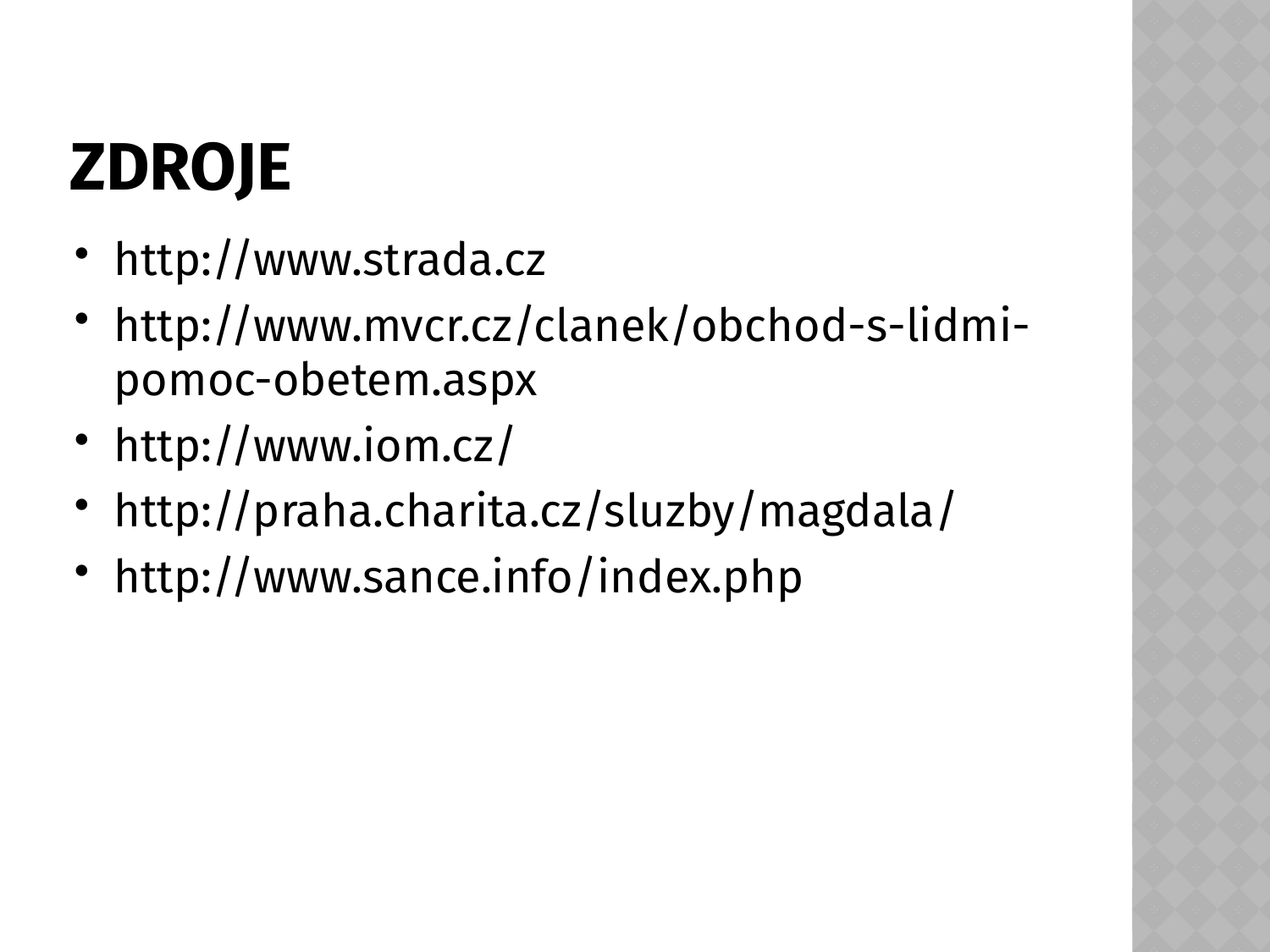

# Zdroje
http://www.strada.cz
http://www.mvcr.cz/clanek/obchod-s-lidmi-pomoc-obetem.aspx
http://www.iom.cz/
http://praha.charita.cz/sluzby/magdala/
http://www.sance.info/index.php